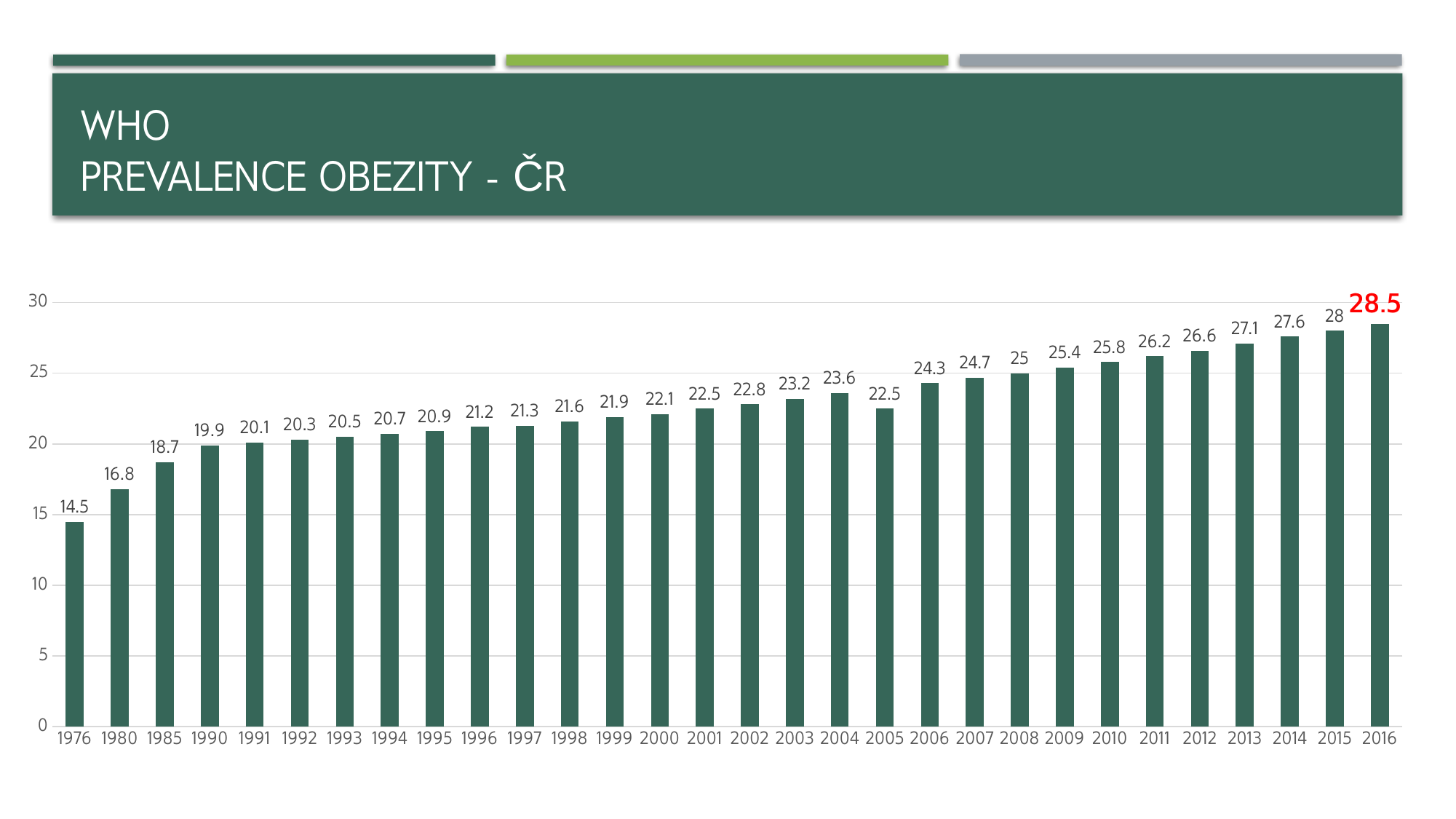

# WHO prevalence obezity - čr

### Chart

| Category | Řada 1 |
|---|---|
| 1976 | 14.5 |
| 1980 | 16.8 |
| 1985 | 18.7 |
| 1990 | 19.9 |
| 1991 | 20.1 |
| 1992 | 20.3 |
| 1993 | 20.5 |
| 1994 | 20.7 |
| 1995 | 20.9 |
| 1996 | 21.2 |
| 1997 | 21.3 |
| 1998 | 21.6 |
| 1999 | 21.9 |
| 2000 | 22.1 |
| 2001 | 22.5 |
| 2002 | 22.8 |
| 2003 | 23.2 |
| 2004 | 23.6 |
| 2005 | 22.5 |
| 2006 | 24.3 |
| 2007 | 24.7 |
| 2008 | 25.0 |
| 2009 | 25.4 |
| 2010 | 25.8 |
| 2011 | 26.2 |
| 2012 | 26.6 |
| 2013 | 27.1 |
| 2014 | 27.6 |
| 2015 | 28.0 |
| 2016 | 28.5 |